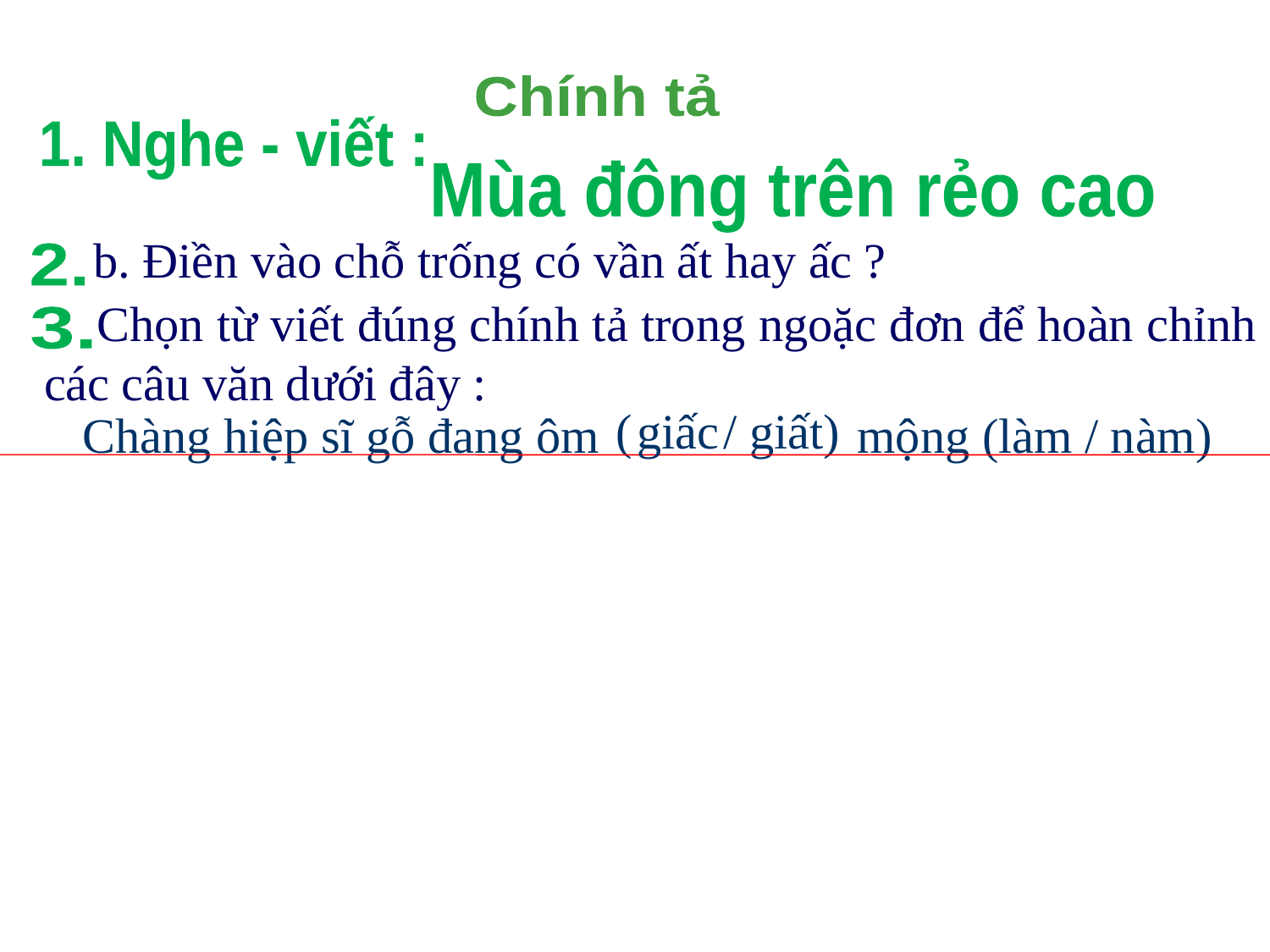

Chính tả
1. Nghe - viết :
Mùa đông trên rẻo cao
    b. Điền vào chỗ trống có vần ất hay ấc ?
2.
    Chọn từ viết đúng chính tả trong ngoặc đơn để hoàn chỉnh các câu văn dưới đây :
3.
(
giấc
 / giất)
    Chàng hiệp sĩ gỗ đang ôm                     mộng (làm / nàm)

1/20/2018